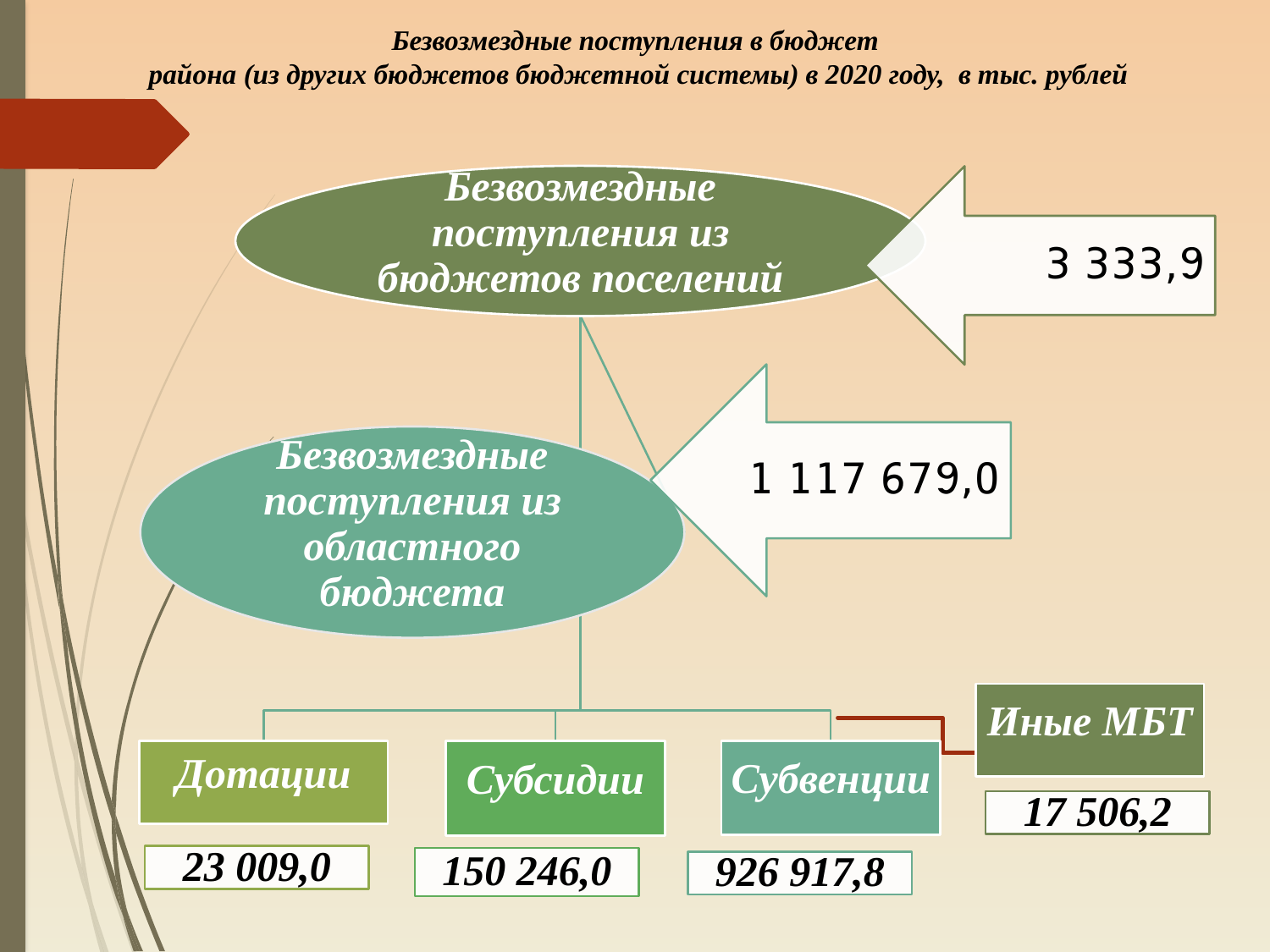

Безвозмездные поступления в бюджет
района (из других бюджетов бюджетной системы) в 2020 году,  в тыс. рублей
Иные МБТ
17 506,2
Безвозмездные поступления из бюджетов поселений
3 333,9
Дотации
23 009,0
Субсидии
150 246,0
Субвенции
926 917,8
Безвозмездные поступления из областного бюджета
1 117 679,0